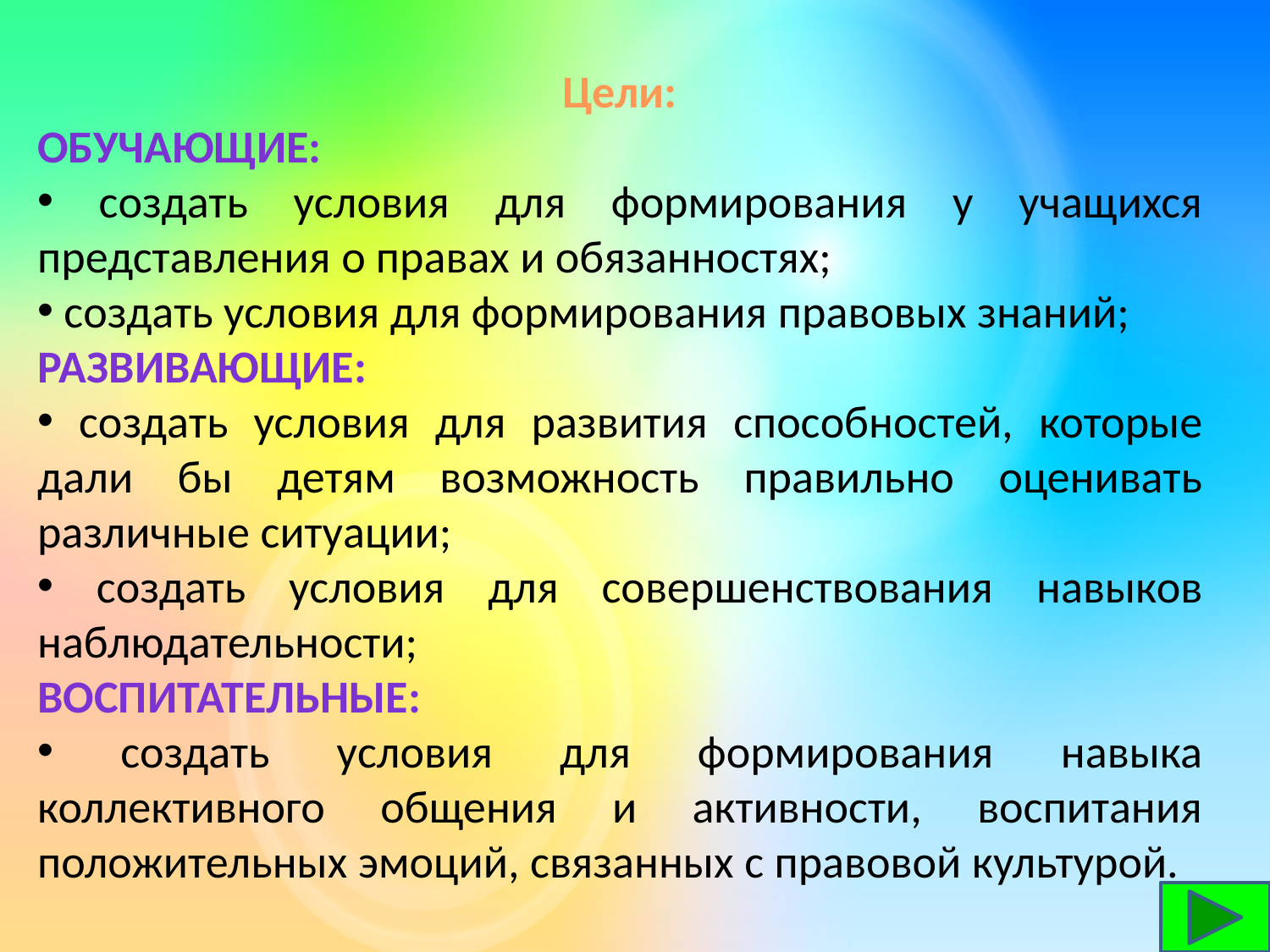

Цели:
Обучающие:
 создать условия для формирования у учащихся представления о правах и обязанностях;
 создать условия для формирования правовых знаний;
Развивающие:
 создать условия для развития способностей, которые дали бы детям возможность правильно оценивать различные ситуации;
 создать условия для совершенствования навыков наблюдательности;
Воспитательные:
 создать условия для формирования навыка коллективного общения и активности, воспитания положительных эмоций, связанных с правовой культурой.